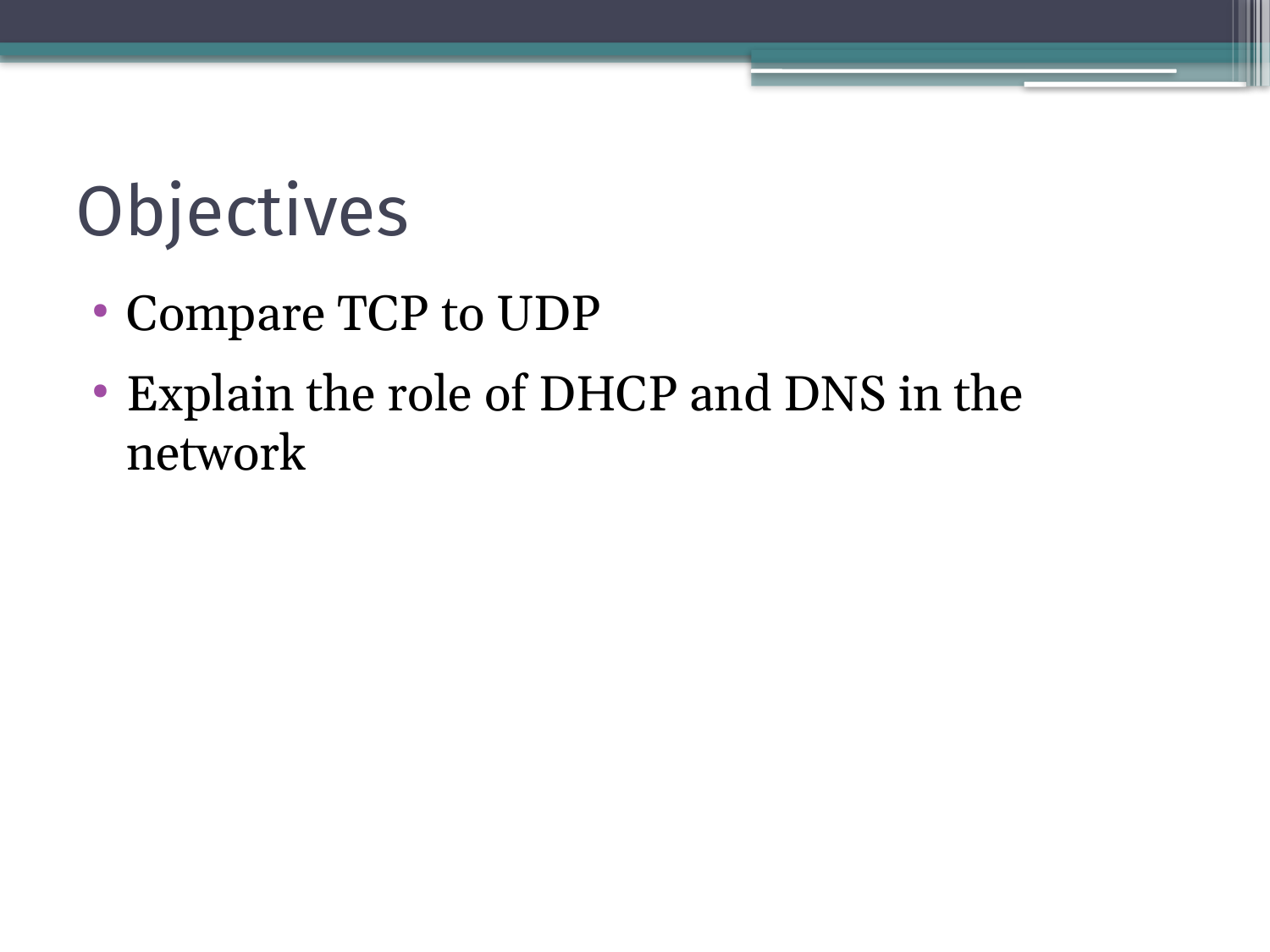

# Objectives
Compare TCP to UDP
Explain the role of DHCP and DNS in the network